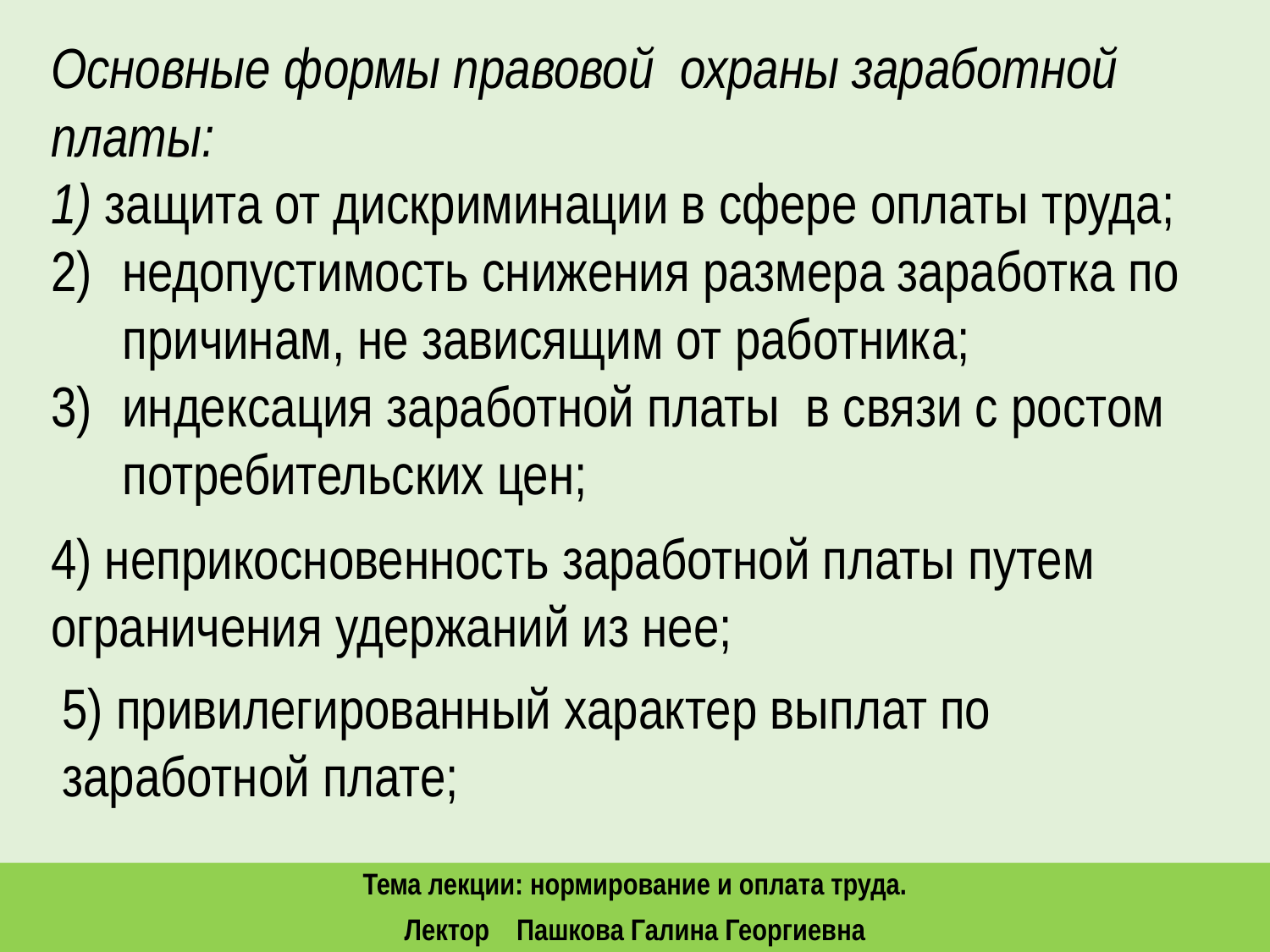

Основные формы правовой  охраны заработной платы:
1) защита от дискриминации в сфере оплаты труда;
недопустимость снижения размера заработка по причинам, не зависящим от работника;
индексация заработной платы  в связи с ростом потребительских цен;

4) неприкосновенность заработной платы путем ограничения удержаний из нее;
5) привилегированный характер выплат по заработной плате;
Тема лекции: нормирование и оплата труда.
Лектор    Пашкова Галина Георгиевна